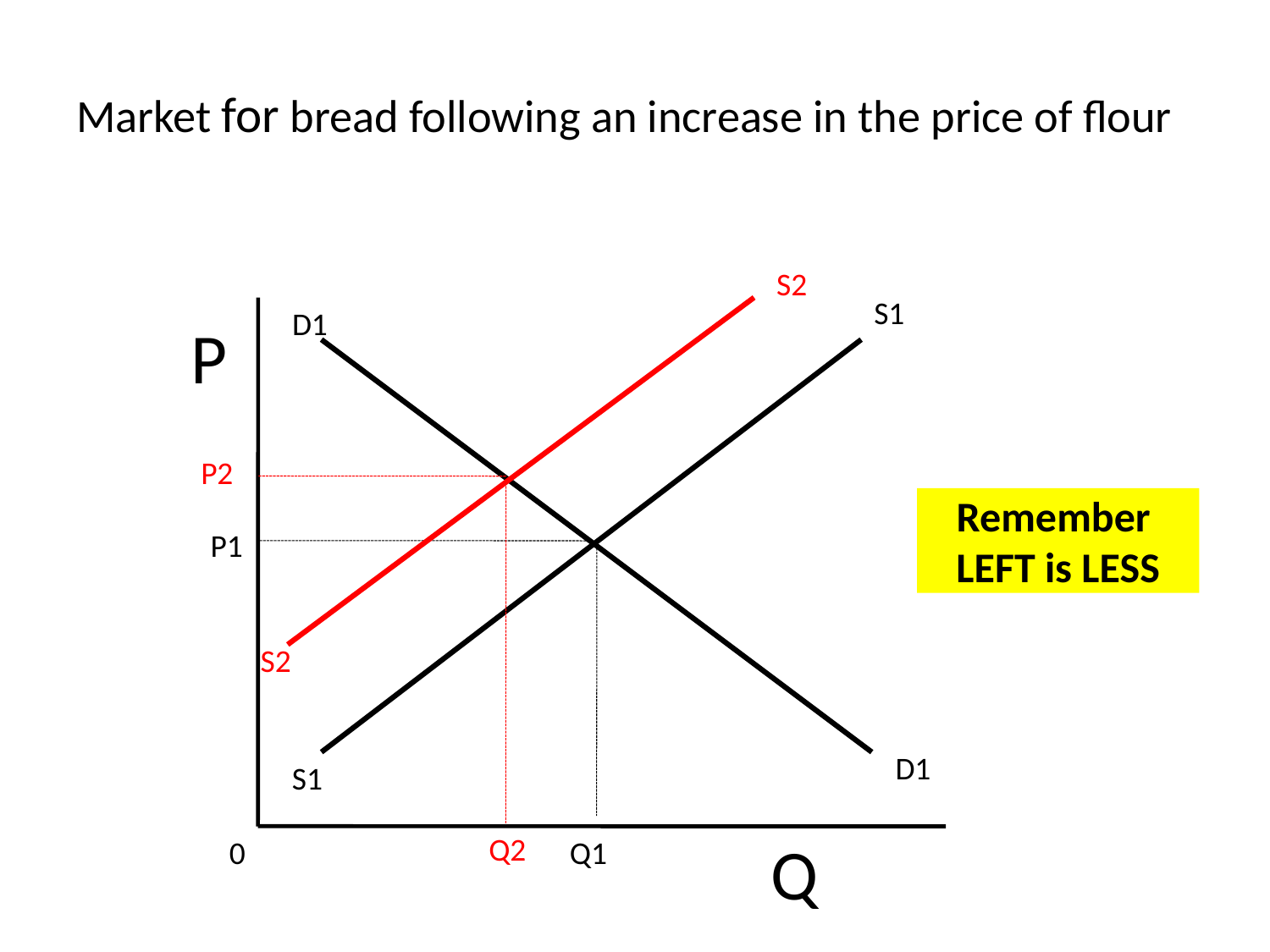

# Market for bread following an increase in the price of flour

S2
S1
D1
P
P2
Remember  LEFT is LESS
P1
S2
D1

S1
Q2
Q
0
Q1